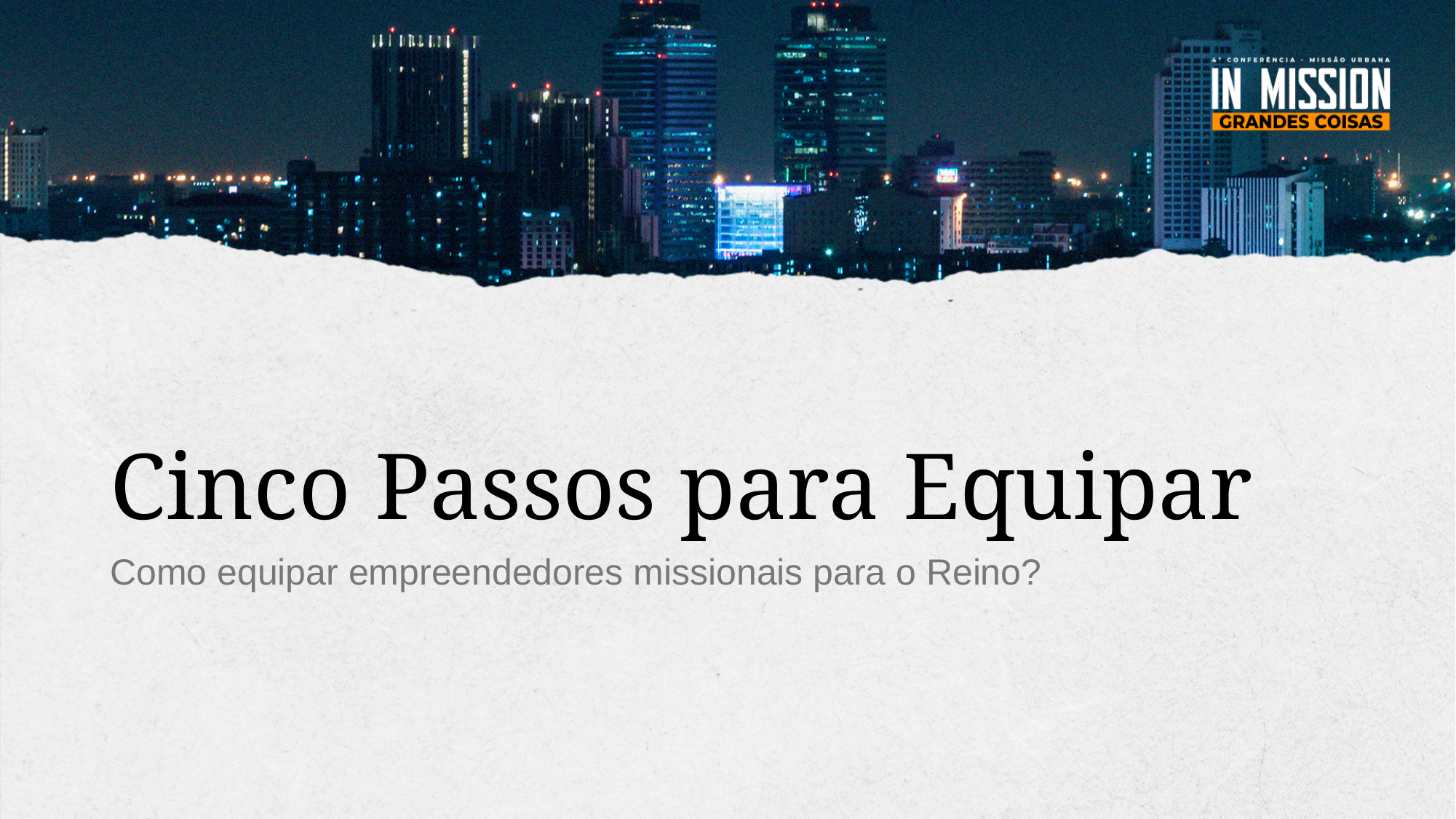

# Cinco Passos para Equipar
Como equipar empreendedores missionais para o Reino?